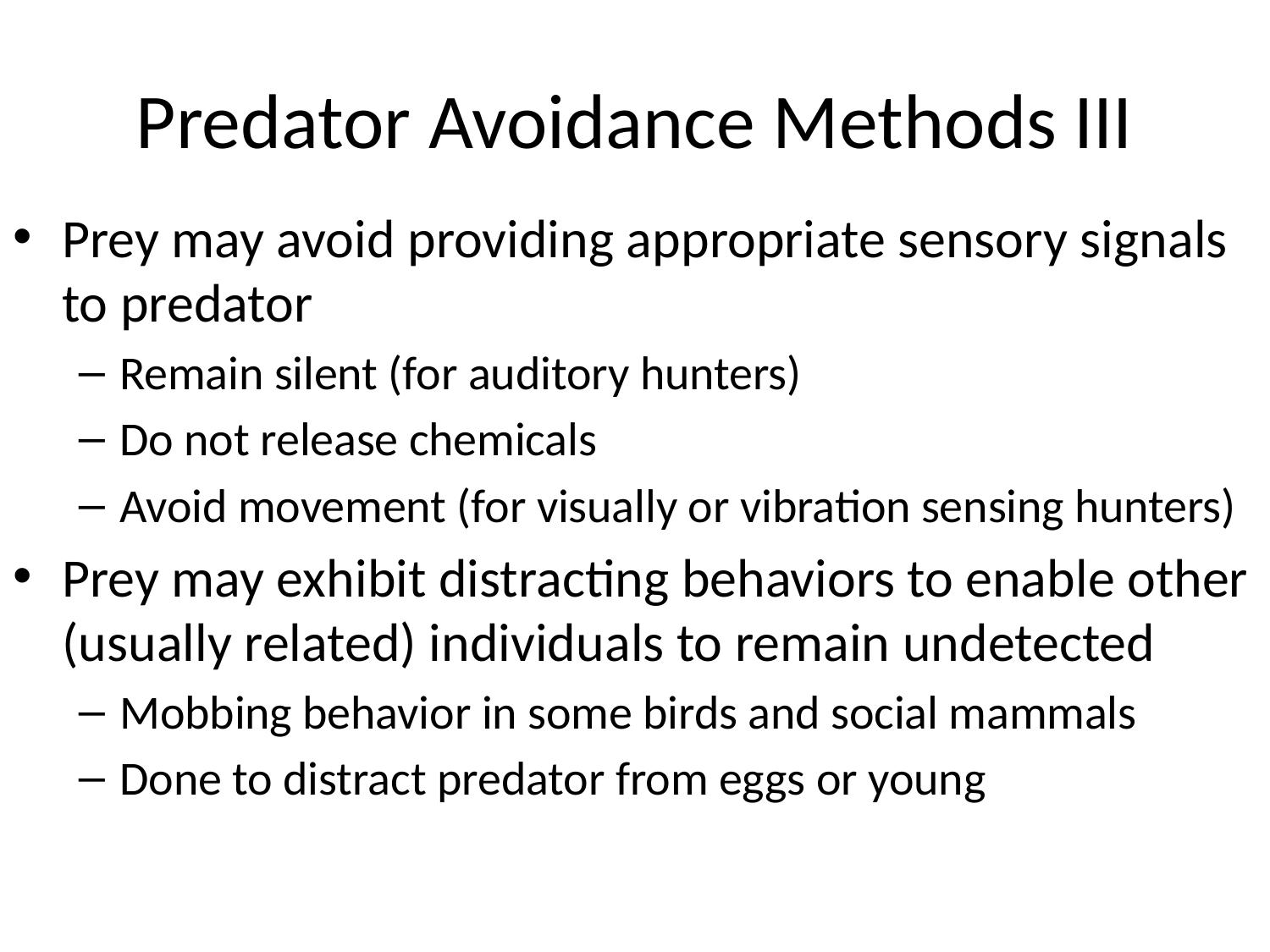

# Predator Avoidance Methods III
Prey may avoid providing appropriate sensory signals to predator
Remain silent (for auditory hunters)
Do not release chemicals
Avoid movement (for visually or vibration sensing hunters)
Prey may exhibit distracting behaviors to enable other (usually related) individuals to remain undetected
Mobbing behavior in some birds and social mammals
Done to distract predator from eggs or young